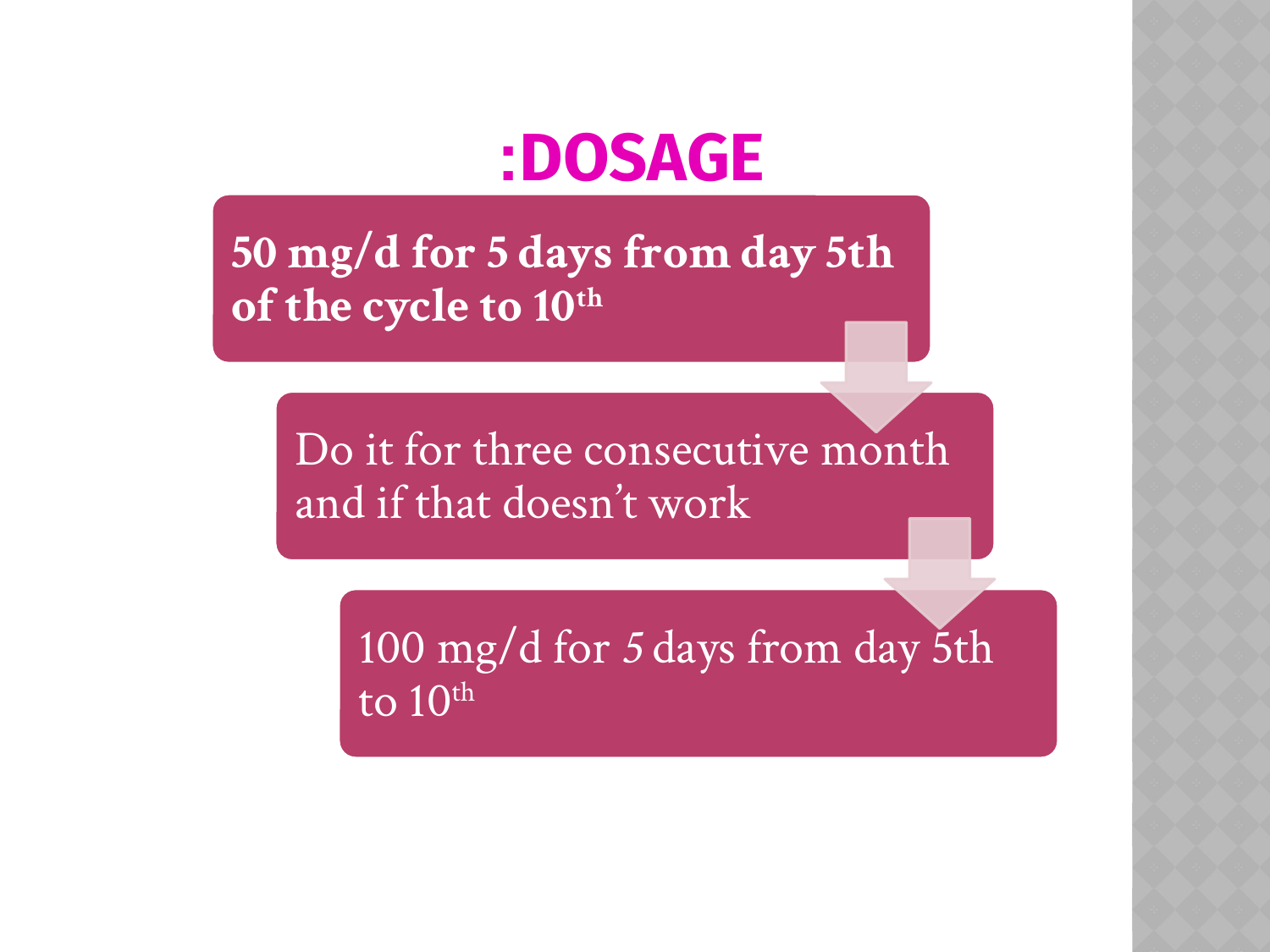

# Dosage:
50 mg/d for 5 days from day 5th of the cycle to 10th
Do it for three consecutive month and if that doesn’t work
100 mg/d for 5 days from day 5th to 10th